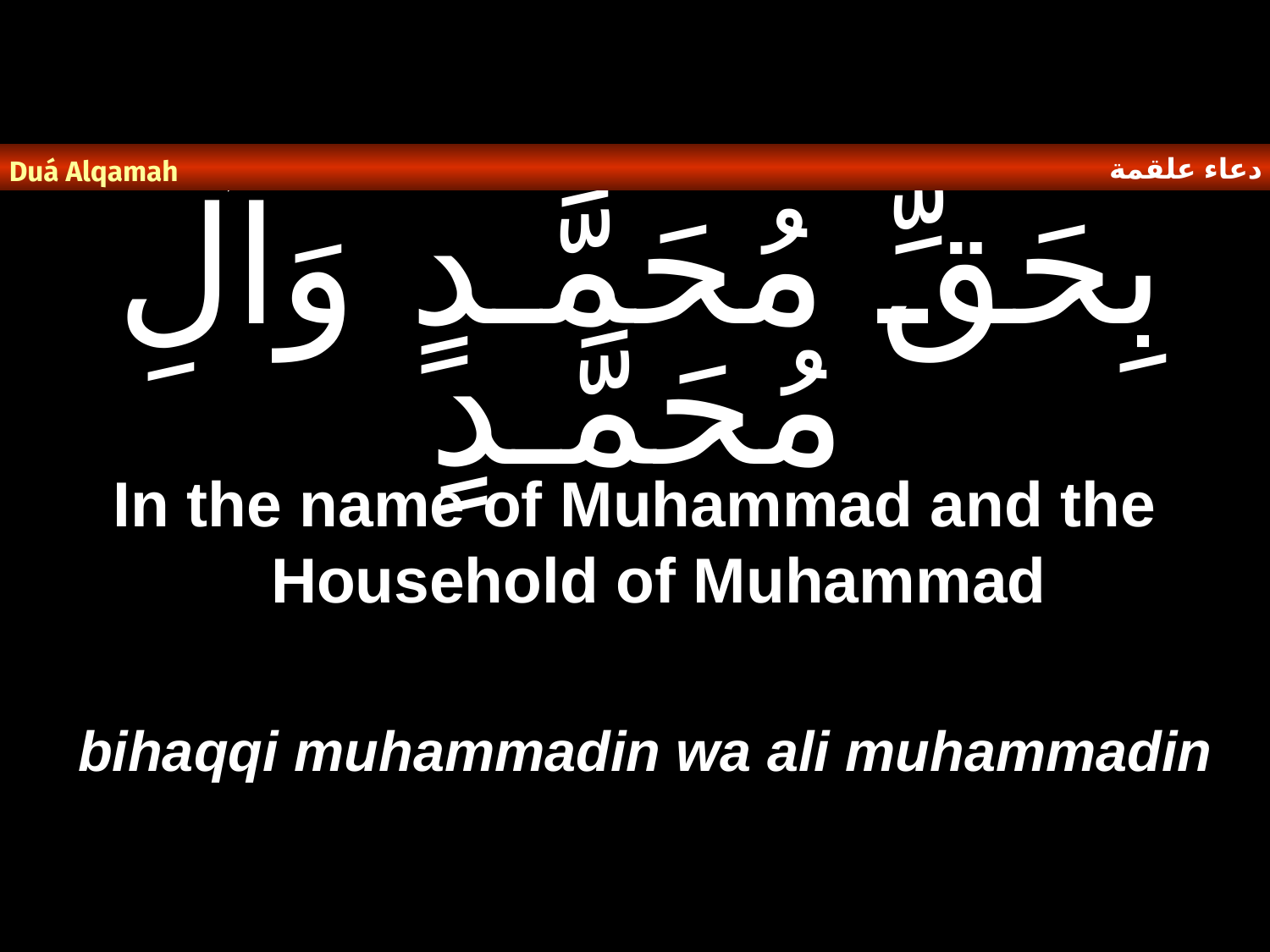

دعاء علقمة
Duá Alqamah
# بِحَقِّ مُحَمَّـدٍ وَآلِ مُحَمَّـدٍ
In the name of Muhammad and the Household of Muhammad
bihaqqi muhammadin wa ali muhammadin